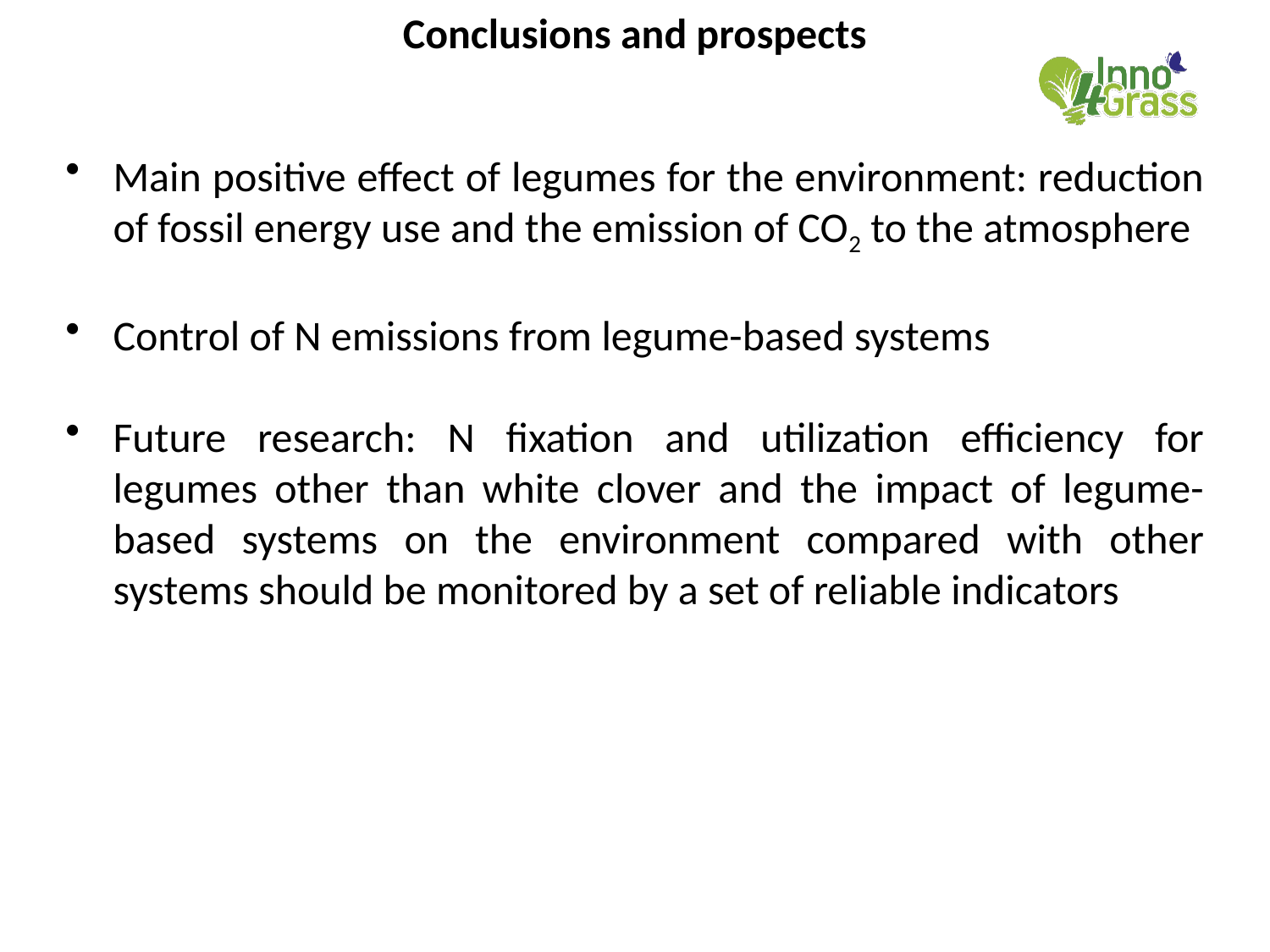

Conclusions and prospects
#
Main positive effect of legumes for the environment: reduction of fossil energy use and the emission of CO2 to the atmosphere

Control of N emissions from legume-based systems

Future research: N fixation and utilization efficiency for legumes other than white clover and the impact of legume-based systems on the environment compared with other systems should be monitored by a set of reliable indicators